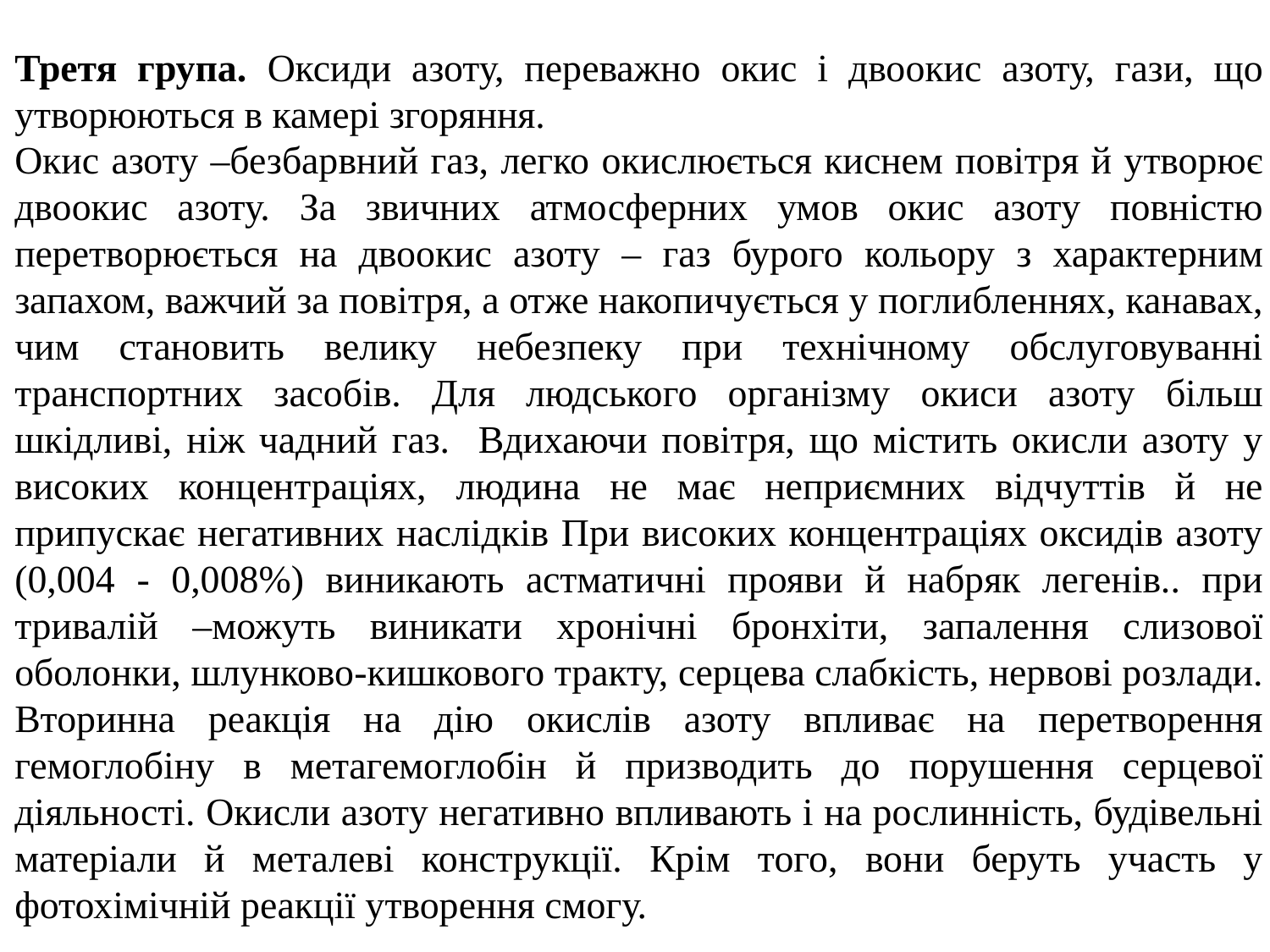

Третя група. Оксиди азоту, переважно окис і двоокис азоту, гази, що утворюються в камері згоряння.
Окис азоту –безбарвний газ, легко окислюється киснем повітря й утворює двоокис азоту. За звичних атмосферних умов окис азоту повністю перетворюється на двоокис азоту – газ бурого кольору з характерним запахом, важчий за повітря, а отже накопичується у поглибленнях, канавах, чим становить велику небезпеку при технічному обслуговуванні транспортних засобів. Для людського організму окиси азоту більш шкідливі, ніж чадний газ.  Вдихаючи повітря, що містить окисли азоту у високих концентраціях, людина не має неприємних відчуттів й не припускає негативних наслідків При високих концентраціях оксидів азоту (0,004 - 0,008%) виникають астматичні прояви й набряк легенів.. при тривалій –можуть виникати хронічні бронхіти, запалення слизової оболонки, шлунково-кишкового тракту, серцева слабкість, нервові розлади. Вторинна реакція на дію окислів азоту впливає на перетворення гемоглобіну в метагемоглобін й призводить до порушення серцевої діяльності. Окисли азоту негативно впливають і на рослинність, будівельні матеріали й металеві конструкції. Крім того, вони беруть участь у фотохімічній реакції утворення смогу.